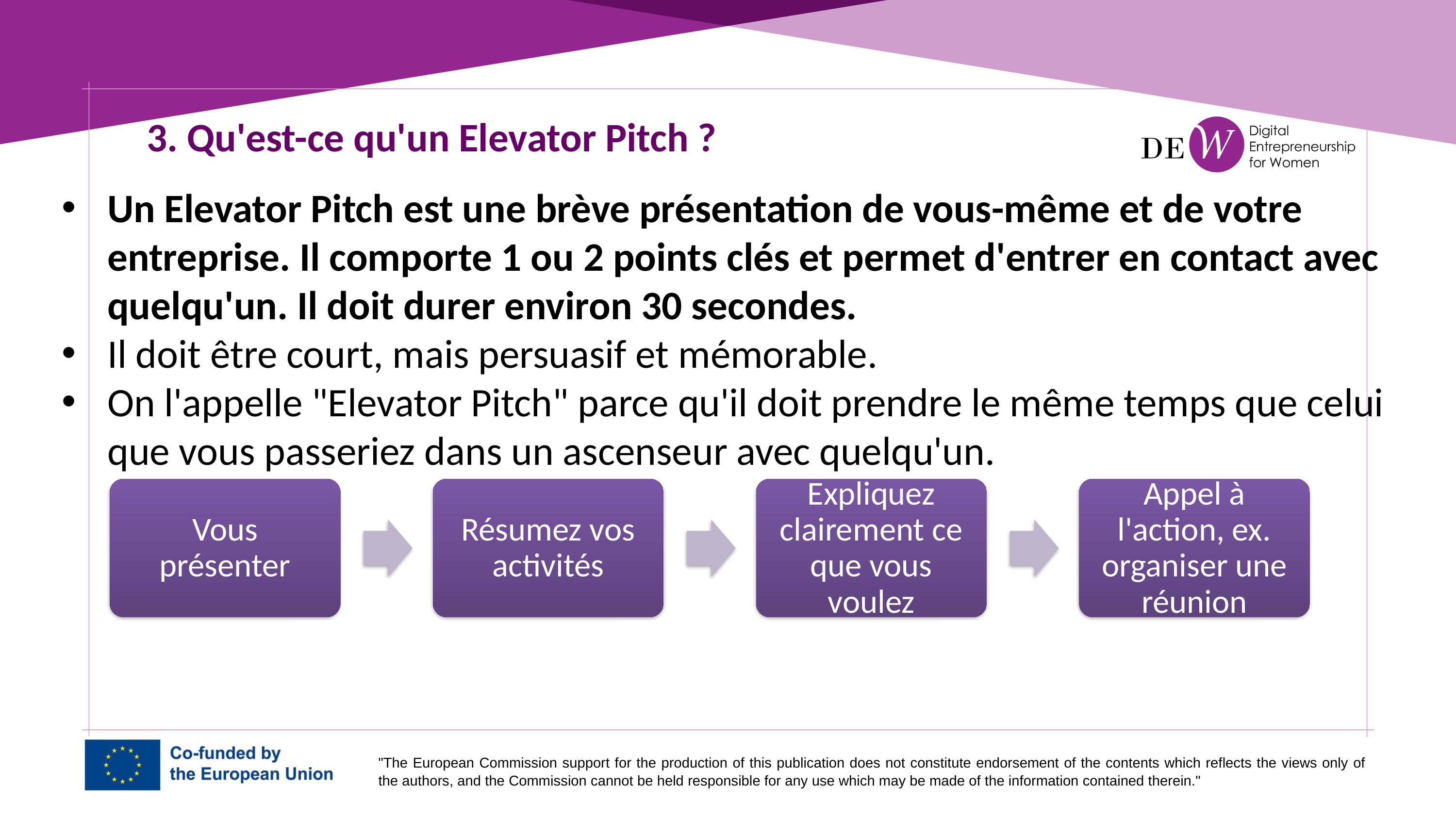

3. Qu'est-ce qu'un Elevator Pitch ?

Un Elevator Pitch est une brève présentation de vous-même et de votre entreprise. Il comporte 1 ou 2 points clés et permet d'entrer en contact avec quelqu'un. Il doit durer environ 30 secondes.
Il doit être court, mais persuasif et mémorable.
On l'appelle "Elevator Pitch" parce qu'il doit prendre le même temps que celui que vous passeriez dans un ascenseur avec quelqu'un.

Vous présenter
Résumez vos activités
Expliquez clairement ce que vous voulez
Appel à l'action, ex. organiser une réunion